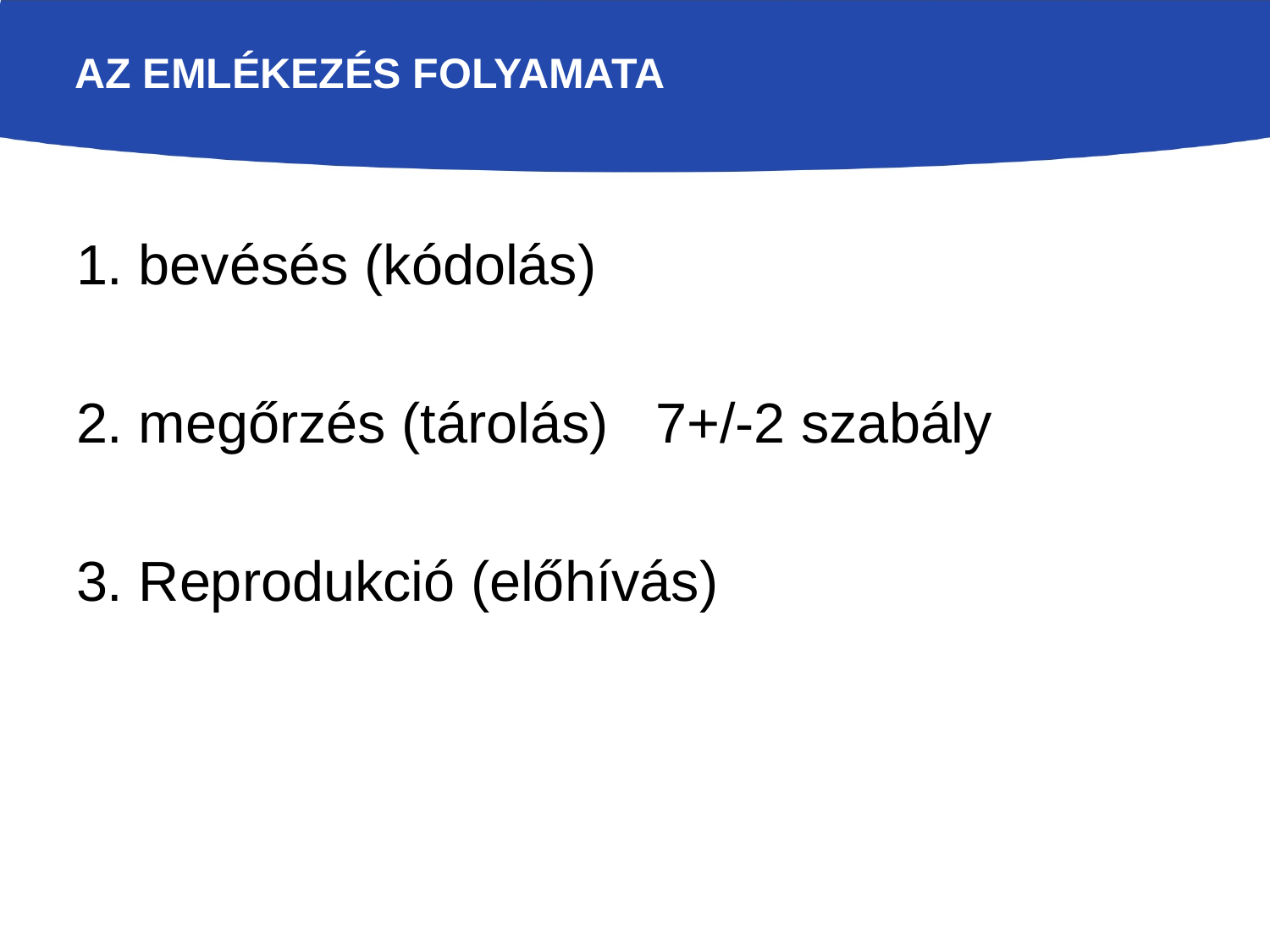

# Az emlékezés folyamata
1. bevésés (kódolás)

2. megőrzés (tárolás)   7+/-2 szabály

3. Reprodukció (előhívás)